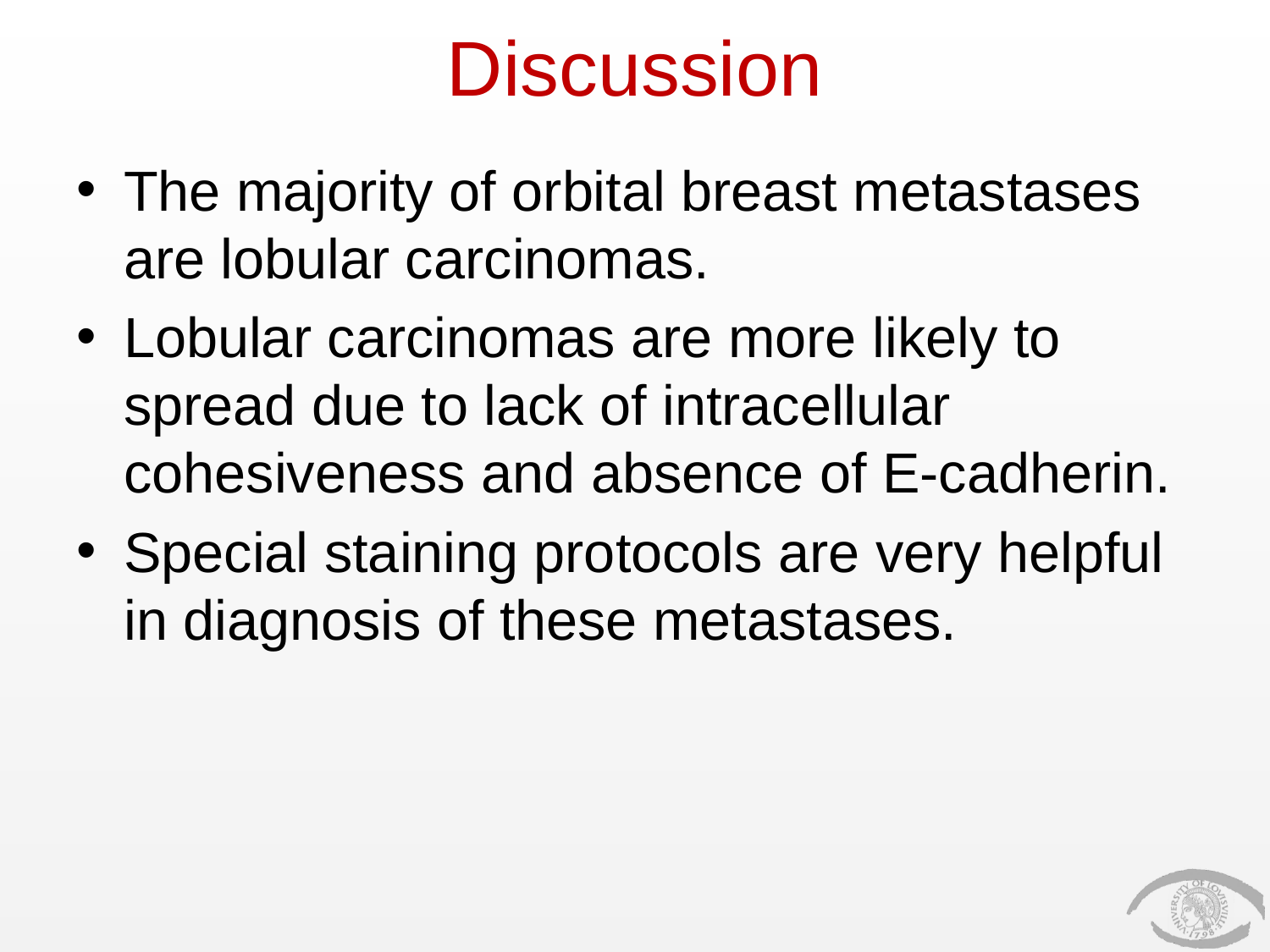

# Discussion
The majority of orbital breast metastases are lobular carcinomas.
Lobular carcinomas are more likely to spread due to lack of intracellular cohesiveness and absence of E-cadherin.
Special staining protocols are very helpful in diagnosis of these metastases.